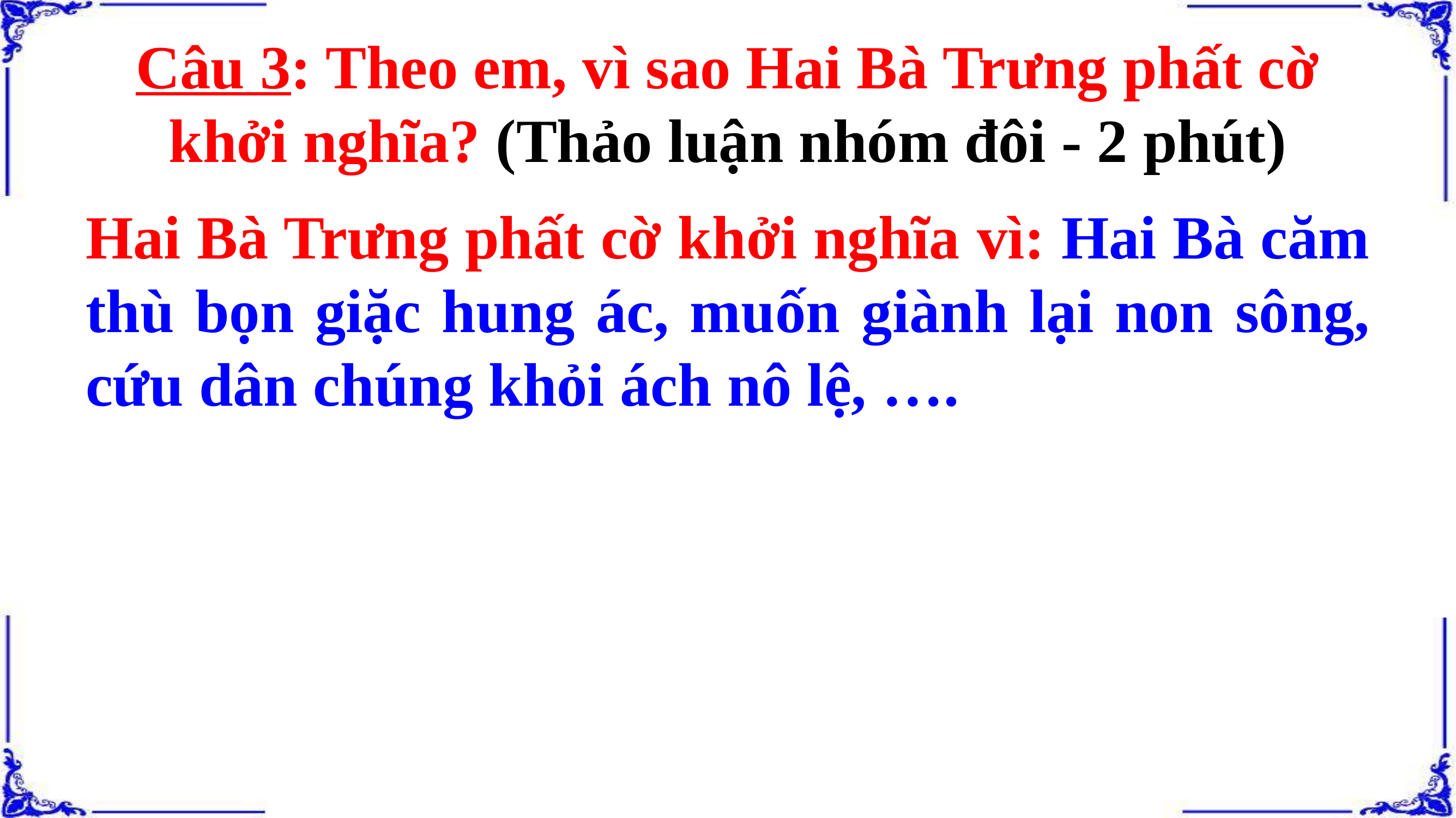

# Câu 3: Theo em, vì sao Hai Bà Trưng phất cờ khởi nghĩa? (Thảo luận nhóm đôi - 2 phút)
Hai Bà Trưng phất cờ khởi nghĩa vì: Hai Bà căm thù bọn giặc hung ác, muốn giành lại non sông, cứu dân chúng khỏi ách nô lệ, ….